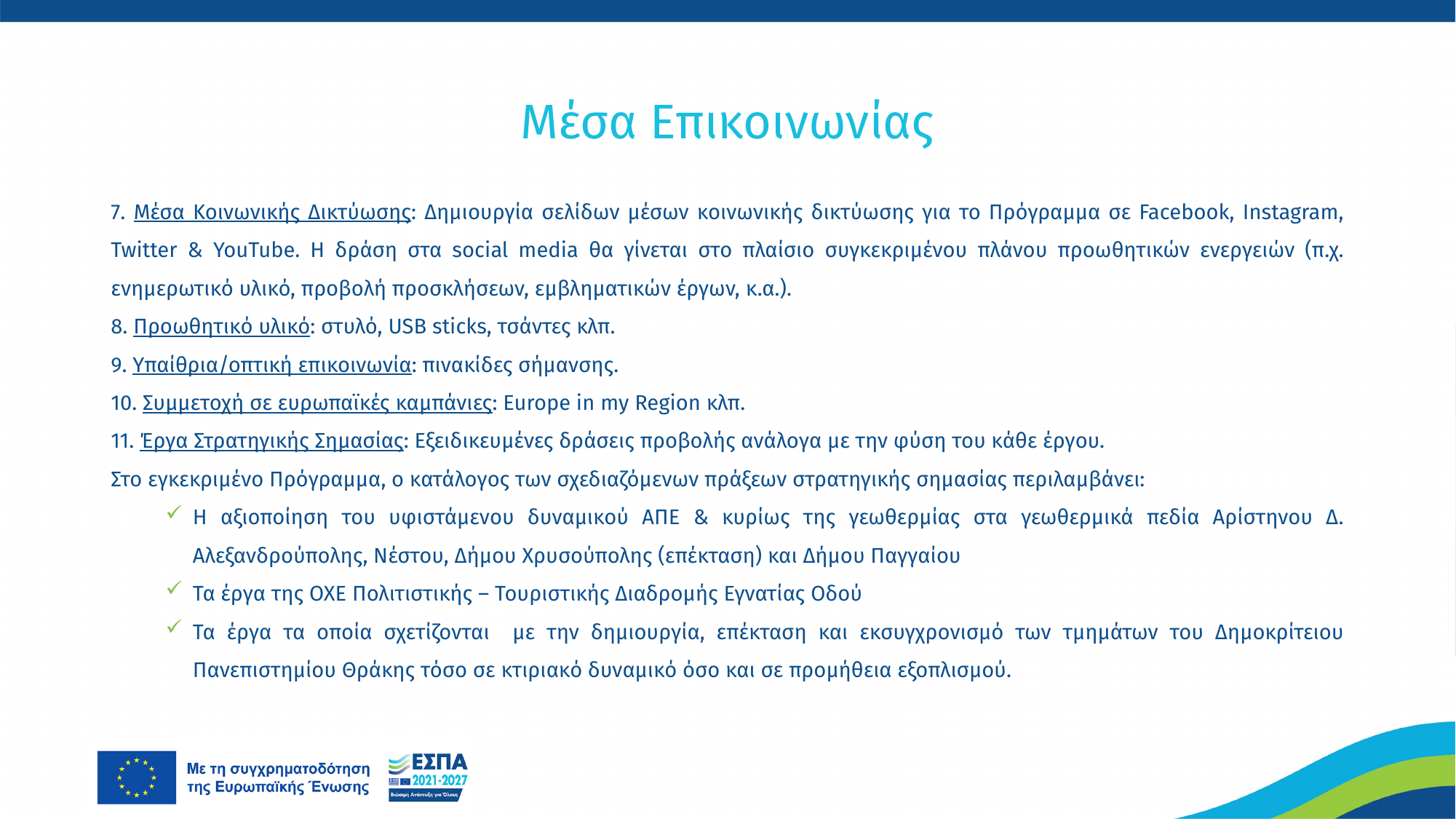

# Μέσα Επικοινωνίας
7. Μέσα Κοινωνικής Δικτύωσης: Δημιουργία σελίδων μέσων κοινωνικής δικτύωσης για το Πρόγραμμα σε Facebook, Ιnstagram, Twitter & YouTube. Η δράση στα social media θα γίνεται στο πλαίσιο συγκεκριμένου πλάνου προωθητικών ενεργειών (π.χ. ενημερωτικό υλικό, προβολή προσκλήσεων, εμβληματικών έργων, κ.α.).
8. Προωθητικό υλικό: στυλό, USB sticks, τσάντες κλπ.
9. Υπαίθρια/οπτική επικοινωνία: πινακίδες σήμανσης.
10. Συμμετοχή σε ευρωπαϊκές καμπάνιες: Europe in my Region κλπ.
11. Έργα Στρατηγικής Σημασίας: Εξειδικευμένες δράσεις προβολής ανάλογα με την φύση του κάθε έργου.
Στο εγκεκριμένο Πρόγραμμα, ο κατάλογος των σχεδιαζόμενων πράξεων στρατηγικής σημασίας περιλαμβάνει:
Η αξιοποίηση του υφιστάμενου δυναμικού ΑΠΕ & κυρίως της γεωθερμίας στα γεωθερμικά πεδία Αρίστηνου Δ. Αλεξανδρούπολης, Νέστου, Δήμου Χρυσούπολης (επέκταση) και Δήμου Παγγαίου
Τα έργα της ΟΧΕ Πολιτιστικής – Τουριστικής Διαδρομής Εγνατίας Οδού
Τα έργα τα οποία σχετίζονται  με την δημιουργία, επέκταση και εκσυγχρονισμό των τμημάτων του Δημοκρίτειου Πανεπιστημίου Θράκης τόσο σε κτιριακό δυναμικό όσο και σε προμήθεια εξοπλισμού.